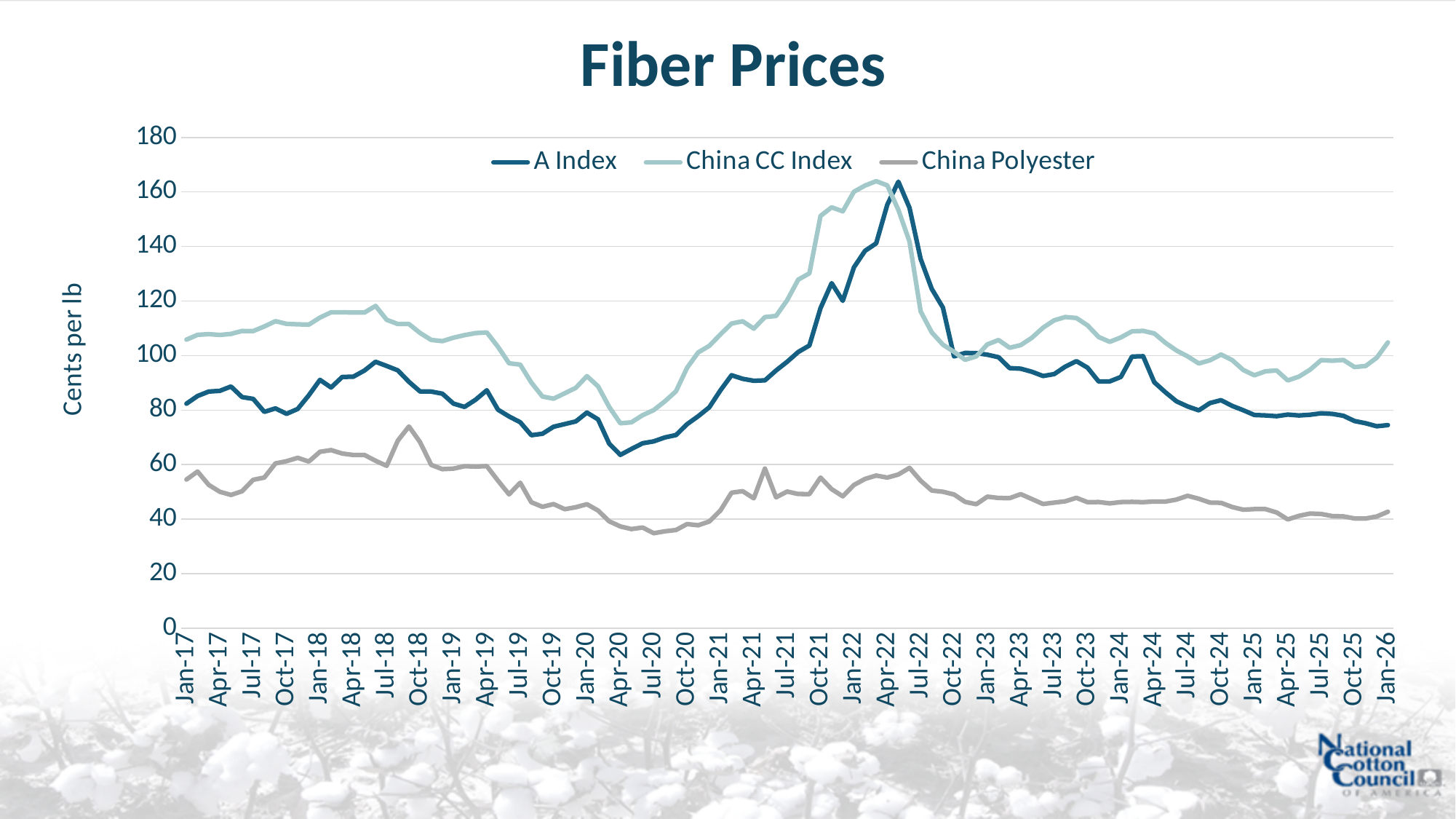

# Fiber Prices

### Chart

| Category | A Index | China CC Index | China Polyester |
|---|---|---|---|
| 42766 | 82.3309523809524 | 105.81770915496028 | 54.49259581660606 |
| 42794 | 85.15249999999996 | 107.59227106737092 | 57.43360726317161 |
| 42825 | 86.78260869565216 | 107.8368926302858 | 52.54686810770211 |
| 42853 | 87.0361111111111 | 107.54016902230236 | 50.01298852256368 |
| 42886 | 88.63809523809525 | 107.92387025516949 | 48.856898720226425 |
| 42916 | 84.76363636363637 | 109.01439932470342 | 50.20086168273826 |
| 42947 | 84.08809523809525 | 108.96196471627748 | 54.40384043983222 |
| 42978 | 79.34090909090911 | 110.65033948392649 | 55.223904251889465 |
| 43007 | 80.6047619047619 | 112.58091558922395 | 60.413599940517784 |
| 43039 | 78.60454545454544 | 111.61335667242447 | 61.22949878195663 |
| 43069 | 80.41136363636362 | 111.4335057290702 | 62.45707177448598 |
| 43098 | 85.4236842105263 | 111.31764004255255 | 61.106993818290995 |
| 43131 | 91.05681818181816 | 113.90356252782907 | 64.66624249597167 |
| 43159 | 88.2675 | 115.85685309117939 | 65.30337227378492 |
| 43189 | 92.13571428571429 | 115.8661782264608 | 64.03679294049091 |
| 43220 | 92.23750000000001 | 115.75490890083117 | 63.50996699258088 |
| 43251 | 94.47857142857146 | 115.75358463154889 | 63.51101135033877 |
| 43280 | 97.70714285714287 | 118.18151643819999 | 61.377314008902744 |
| 43312 | 96.17954545454546 | 113.09741206070045 | 59.52962563209783 |
| 43343 | 94.55227272727274 | 111.55118494670967 | 68.78621951618537 |
| 43371 | 90.355 | 111.54132372052831 | 73.9775218238793 |
| 43404 | 86.8 | 108.2712298536956 | 68.21691123078637 |
| 43434 | 86.77499999999999 | 105.71203741877677 | 59.877976765231196 |
| 43465 | 85.99736842105263 | 105.27071891507578 | 58.299935604666494 |
| 43496 | 82.35454545454543 | 106.53573853767351 | 58.50061559800472 |
| 43524 | 81.14999999999998 | 107.47175870360982 | 59.383726984231814 |
| 43553 | 83.80952380952381 | 108.22307672429183 | 59.242885204095046 |
| 43585 | 87.24750000000002 | 108.4581801349466 | 59.423901742774994 |
| 43616 | 80.13809523809522 | 103.22433115550685 | 54.09924058266597 |
| 43644 | 77.65 | 97.15768499250836 | 49.06194844975137 |
| 43677 | 75.5391304347826 | 96.66255573267871 | 53.34018047599215 |
| 43707 | 70.77619047619046 | 90.08119969078056 | 46.15318129710582 |
| 43738 | 71.31190476190477 | 84.96646874958263 | 44.506346154038354 |
| 43769 | 73.88478260869566 | 84.17740157559646 | 45.491913083581814 |
| 43798 | 74.85714285714285 | 86.15038737511517 | 43.62629795272271 |
| 43830 | 75.83000000000001 | 88.13948808962878 | 44.338735216700634 |
| 43861 | 79.06818181818183 | 92.43725374872272 | 45.44752155865354 |
| 43889 | 76.56750000000001 | 88.70684332389688 | 43.136784900532994 |
| 43921 | 67.68636363636364 | 81.15396508956286 | 39.18056022238083 |
| 43951 | 63.532500000000006 | 75.14577838303505 | 37.29161329100386 |
| 43980 | 65.70263157894738 | 75.50783599818271 | 36.32944332696331 |
| 44012 | 67.80000000000001 | 78.10083256128576 | 36.90102646933935 |
| 44043 | 68.52391304347827 | 79.97881423312758 | 34.80419016630035 |
| 44074 | 69.94499999999996 | 83.18541842294837 | 35.515773875054585 |
| 44104 | 70.81363636363635 | 86.86989648886941 | 35.98835441478251 |
| 44133 | 74.81590909090909 | 95.47474558837669 | 38.168217439756155 |
| 44165 | 77.72380952380954 | 101.13105682606266 | 37.72305431321498 |
| 44196 | 81.02142857142856 | 103.54719822552146 | 39.10537870472009 |
| 44225 | 87.23499999999997 | 107.74951610357664 | 43.152561439159584 |
| 44253 | 92.75999999999998 | 111.7205731432809 | 49.67182553002332 |
| 44286 | 91.45217391304347 | 112.56202598604088 | 50.22861082635557 |
| 44316 | 90.73000000000002 | 109.85455829801184 | 47.608204588545874 |
| 44347 | 90.88684210526316 | 114.1042013030821 | 58.51575328174471 |
| 44377 | 94.50454545454545 | 114.51646288678816 | 47.9674501728189 |
| 44407 | 97.69999999999999 | 120.26198872345388 | 50.10296559044189 |
| 44439 | 101.3047619047619 | 127.83922931233411 | 49.18307917010641 |
| 44469 | 103.68181818181819 | 130.1355614681158 | 49.16312108209125 |
| 44498 | 117.3833333333333 | 151.1872045781041 | 55.21132893650607 |
| 44530 | 126.54318181818185 | 154.35647828338503 | 50.974771162377195 |
| 44561 | 120.04047619047618 | 152.8765869248874 | 48.35073618129202 |
| 44589 | 132.33249999999995 | 160.05971490292572 | 52.50265017656327 |
| 44620 | 138.40500000000003 | 162.3373897012525 | 54.72452805658433 |
| 44651 | 141.12608695652176 | 163.93717226344125 | 55.964746737628396 |
| 44680 | 155.31578947368425 | 162.39940583859197 | 55.207048165380186 |
| 44712 | 163.75476190476186 | 153.39122368381712 | 56.349863933190626 |
| 44742 | 154.17000000000002 | 141.78107311809111 | 58.78870601335195 |
| 44771 | 135.4125 | 116.198635465661 | 54.07945539950631 |
| 44804 | 124.41818181818184 | 108.46441173162323 | 50.469040882327214 |
| 44834 | 117.60238095238091 | 103.9738741583933 | 50.027568576079894 |
| 44865 | 99.68095238095239 | 101.34685144196638 | 49.01759549322757 |
| 44895 | 100.94545454545454 | 98.42449508372921 | 46.308180815742 |
| 44925 | 100.86999999999999 | 99.69619335997787 | 45.45595887976645 |
| 44957 | 100.28571428571429 | 104.08735894404165 | 48.22519000750439 |
| 44985 | 99.37999999999997 | 105.67372937795926 | 47.73058857952211 |
| 45016 | 95.39130434782606 | 102.84423935232779 | 47.676199821211135 |
| 45044 | 95.1638888888889 | 103.8224261730472 | 49.132420091529994 |
| 45077 | 94.05000000000003 | 106.51399087505838 | 47.34695331156592 |
| 45107 | 92.48409090909092 | 110.18554252742578 | 45.532270068892416 |
| 45138 | 93.1809523809524 | 112.90453200067434 | 46.0300302011952 |
| 45169 | 95.92727272727274 | 114.12151846915059 | 46.52070720335774 |
| 45198 | 97.9452380952381 | 113.74780953429732 | 47.79896874314758 |
| 45230 | 95.55 | 111.05873267135338 | 46.19092093922891 |
| 45260 | 90.45909090909093 | 106.78494184576125 | 46.256287516175504 |
| 45289 | 90.51315789473686 | 105.01994451143388 | 45.74365019708767 |
| 45322 | 92.14999999999998 | 106.64388862105751 | 46.23395248813071 |
| 45351 | 99.61190476190474 | 108.87044420268921 | 46.3139332313175 |
| 45380 | 99.73500000000001 | 109.0455787884059 | 46.20668345794082 |
| 45412 | 90.20238095238093 | 108.08833628783547 | 46.43630630265544 |
| 45443 | 86.5190476190476 | 104.67537465649829 | 46.413413154414954 |
| 45471 | 83.18000000000002 | 101.81345894626662 | 47.15217296516906 |
| 45504 | 81.32173913043476 | 99.68300898609023 | 48.54183333129906 |
| 45534 | 79.88809523809526 | 97.08475208378272 | 47.450490344947916 |
| 45565 | 82.56904761904764 | 98.24306550532894 | 46.05377710285327 |
| 45596 | 83.6282608695652 | 100.35295783429152 | 45.956410275360476 |
| 45625 | 81.52380952380952 | 98.3309846158207 | 44.41699176014248 |
| 45657 | 79.935 | 94.69683040406257 | 43.43027065031463 |
| 45688 | 78.1840909090909 | 92.75465138130711 | 43.64540363950687 |
| 45716 | 78.03 | 94.2222617226824 | 43.64710540671442 |
| 45747 | 77.7357142857143 | 94.51390475138025 | 42.4180560614194 |
| 45777 | 78.3425 | 90.85832083628662 | 39.86353730320596 |
| 45807 | 78.00750000000001 | 92.24467952043851 | 41.169818772801506 |
| 45838 | 78.27619047619048 | 94.79785135303413 | 42.02332265125425 |
| 45869 | 78.8108695652174 | 98.31432821686244 | 41.8692002280731 |
| 45898 | 78.59500000000001 | 98.08710226129168 | 41.095277121449655 |
| 45930 | 77.89545454545456 | 98.36913867322825 | 40.97996209950123 |
| 45961 | 75.9804347826087 | 95.76541477247456 | 40.22526235608155 |
| 45989 | 75.1575 | 96.16185625633145 | 40.1940842160643 |
| 46022 | 74.05238095238096 | 99.20010035365998 | 40.95021758943738 |
| 46052 | 74.48 | 104.80709442363573 | 42.68287753730551 |